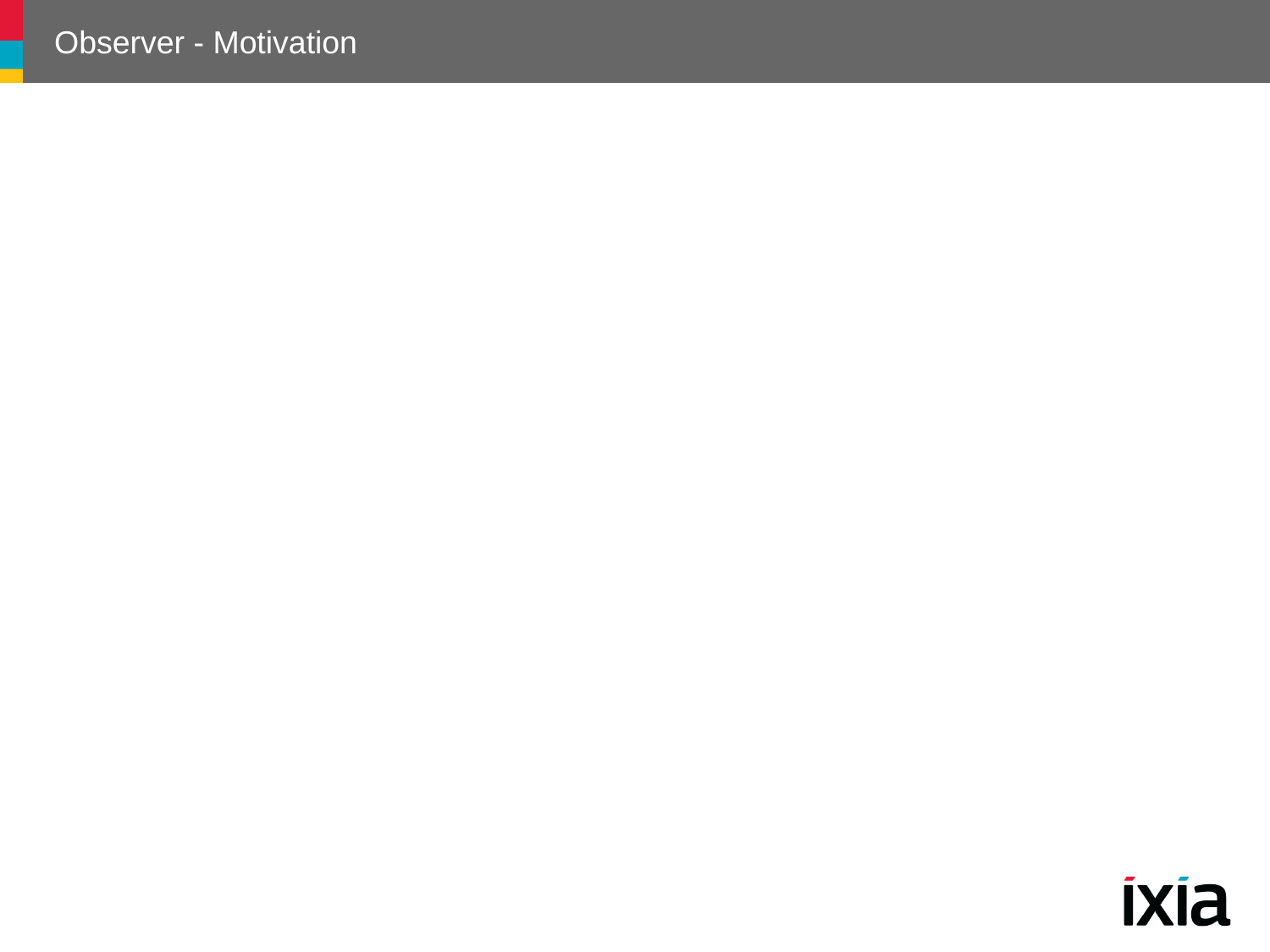

# Observer - Motivation

Example: News agency
A news agency gathers news and publishes them to different subscribers (observers)
There is a server maintaining a news database
Different subscriber types can register to receive news alerts
Adding new subscriber types should not affect the news server

130